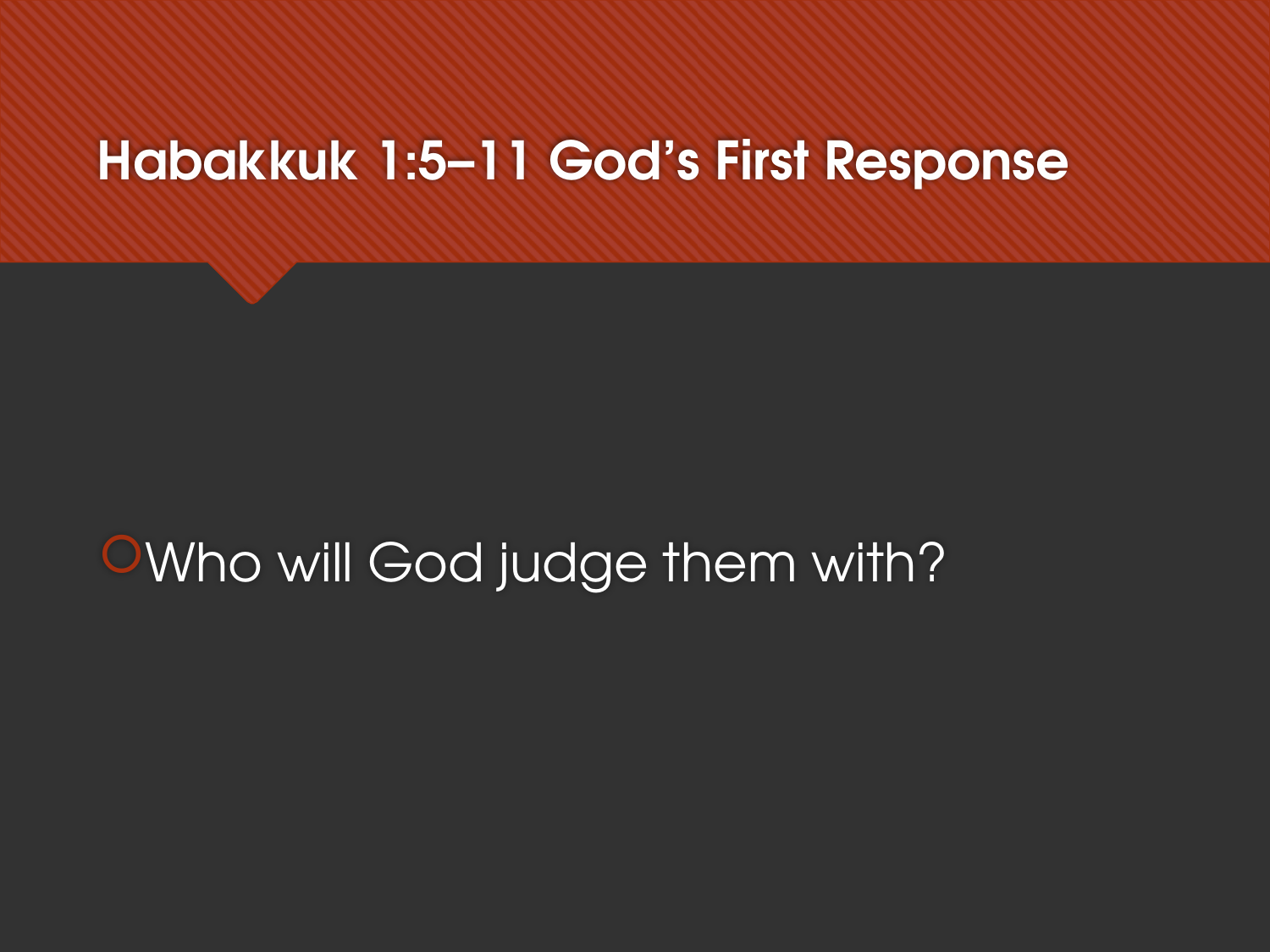

# Habakkuk 1:5–11 God’s First Response
Who will God judge them with?